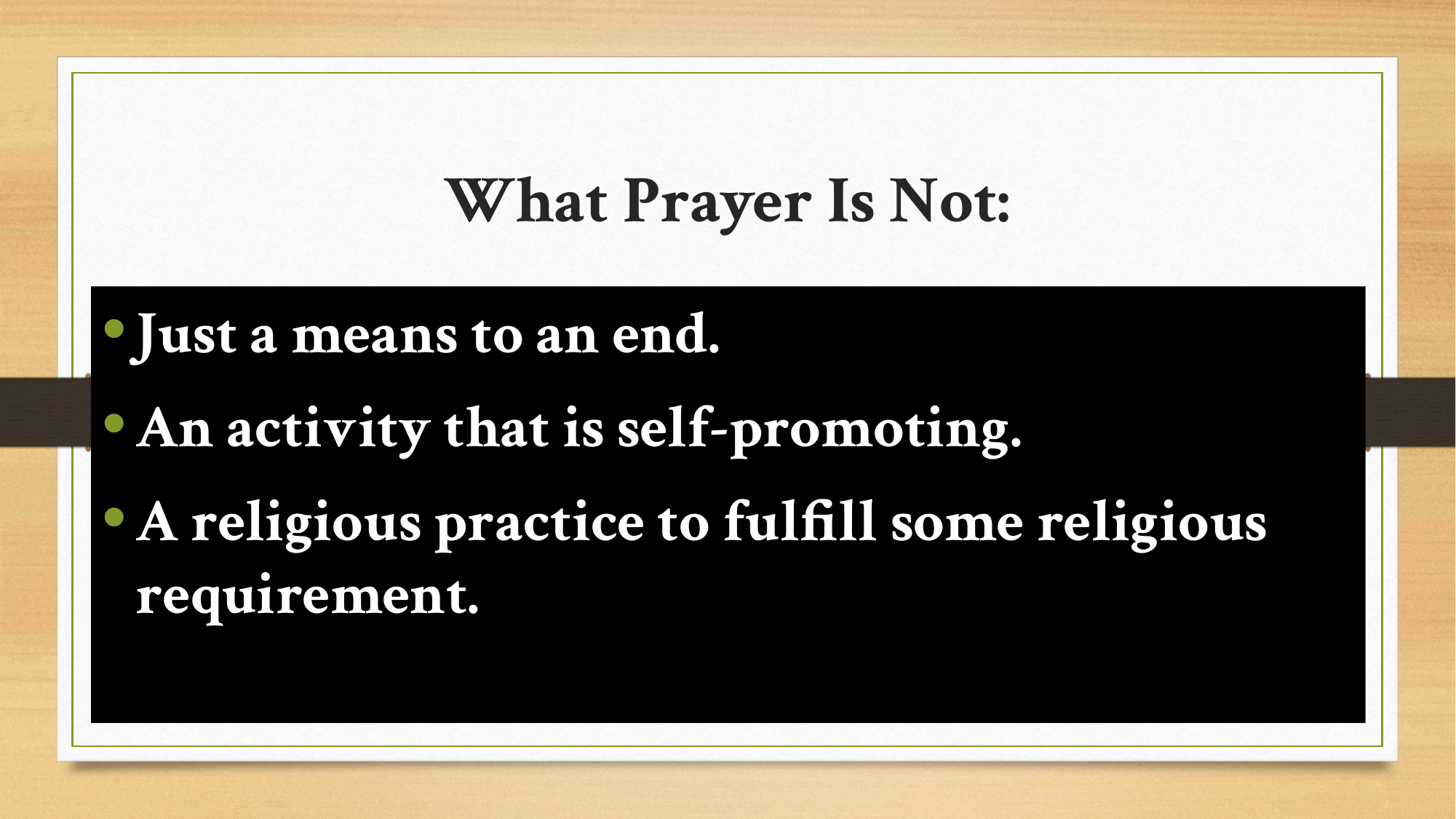

# What Prayer Is Not:
Just a means to an end.
An activity that is self-promoting.
A religious practice to fulfill some religious requirement.